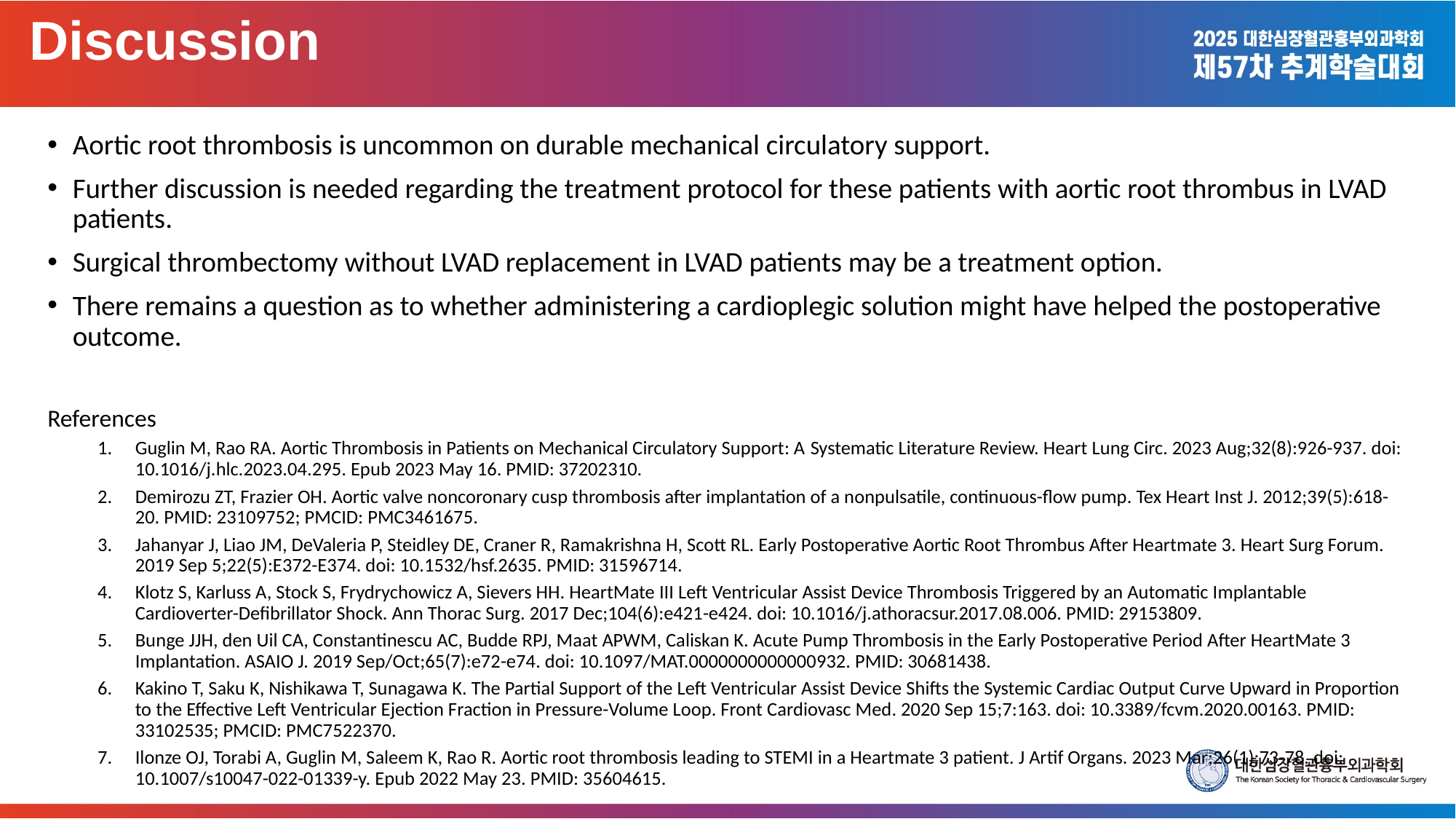

Discussion
Aortic root thrombosis is uncommon on durable mechanical circulatory support.
Further discussion is needed regarding the treatment protocol for these patients with aortic root thrombus in LVAD patients.
Surgical thrombectomy without LVAD replacement in LVAD patients may be a treatment option.
There remains a question as to whether administering a cardioplegic solution might have helped the postoperative outcome.

References
Guglin M, Rao RA. Aortic Thrombosis in Patients on Mechanical Circulatory Support: A Systematic Literature Review. Heart Lung Circ. 2023 Aug;32(8):926-937. doi: 10.1016/j.hlc.2023.04.295. Epub 2023 May 16. PMID: 37202310.
Demirozu ZT, Frazier OH. Aortic valve noncoronary cusp thrombosis after implantation of a nonpulsatile, continuous-flow pump. Tex Heart Inst J. 2012;39(5):618-20. PMID: 23109752; PMCID: PMC3461675.
Jahanyar J, Liao JM, DeValeria P, Steidley DE, Craner R, Ramakrishna H, Scott RL. Early Postoperative Aortic Root Thrombus After Heartmate 3. Heart Surg Forum. 2019 Sep 5;22(5):E372-E374. doi: 10.1532/hsf.2635. PMID: 31596714.
Klotz S, Karluss A, Stock S, Frydrychowicz A, Sievers HH. HeartMate III Left Ventricular Assist Device Thrombosis Triggered by an Automatic Implantable Cardioverter-Defibrillator Shock. Ann Thorac Surg. 2017 Dec;104(6):e421-e424. doi: 10.1016/j.athoracsur.2017.08.006. PMID: 29153809.
Bunge JJH, den Uil CA, Constantinescu AC, Budde RPJ, Maat APWM, Caliskan K. Acute Pump Thrombosis in the Early Postoperative Period After HeartMate 3 Implantation. ASAIO J. 2019 Sep/Oct;65(7):e72-e74. doi: 10.1097/MAT.0000000000000932. PMID: 30681438.
Kakino T, Saku K, Nishikawa T, Sunagawa K. The Partial Support of the Left Ventricular Assist Device Shifts the Systemic Cardiac Output Curve Upward in Proportion to the Effective Left Ventricular Ejection Fraction in Pressure-Volume Loop. Front Cardiovasc Med. 2020 Sep 15;7:163. doi: 10.3389/fcvm.2020.00163. PMID: 33102535; PMCID: PMC7522370.
Ilonze OJ, Torabi A, Guglin M, Saleem K, Rao R. Aortic root thrombosis leading to STEMI in a Heartmate 3 patient. J Artif Organs. 2023 Mar;26(1):73-78. doi: 10.1007/s10047-022-01339-y. Epub 2022 May 23. PMID: 35604615.